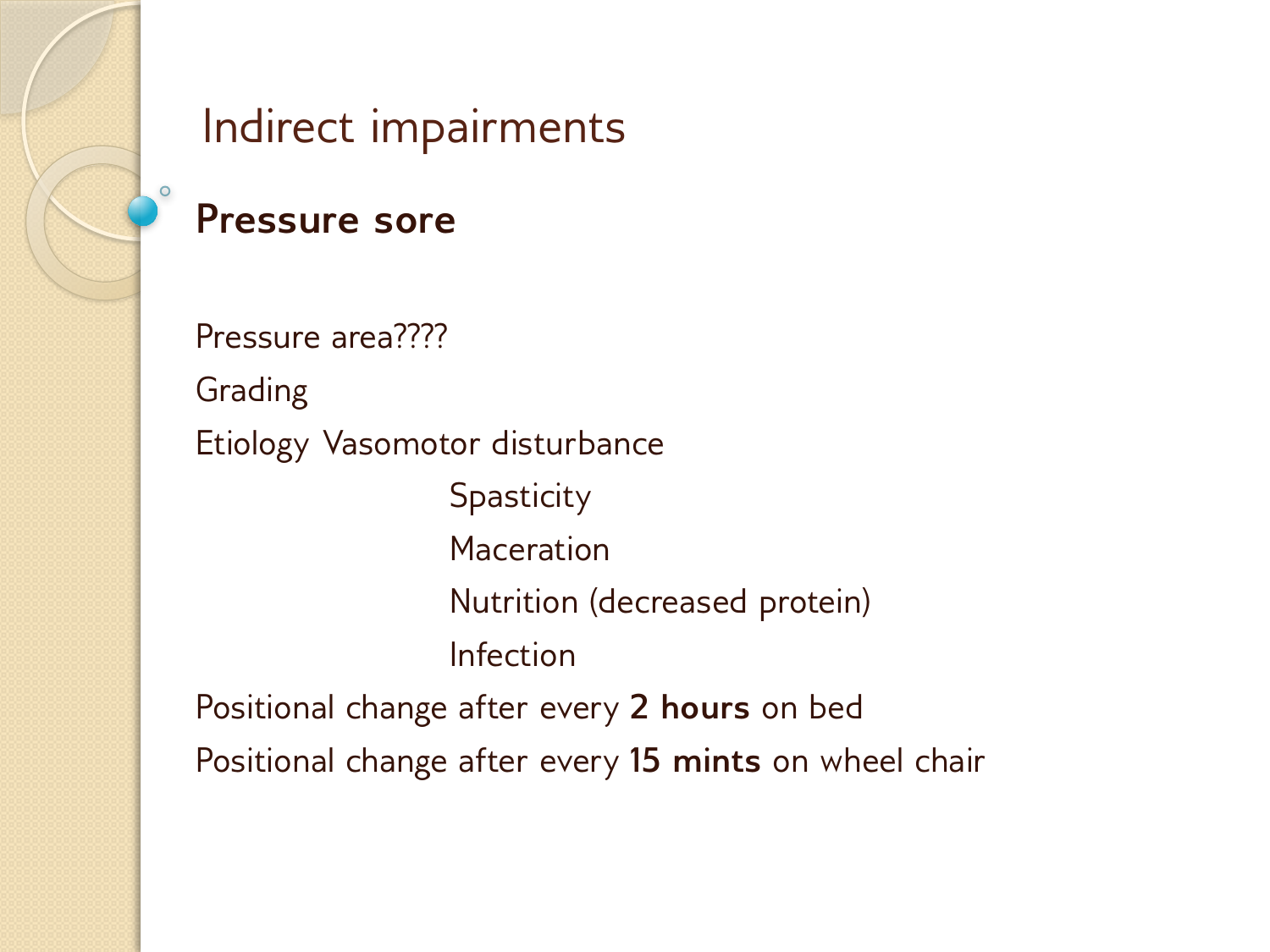

# Indirect impairments
Pressure sore

Pressure area????
Grading
Etiology 	Vasomotor disturbance
		Spasticity
		Maceration
		Nutrition (decreased protein)
		Infection
Positional change after every 2 hours on bed
Positional change after every 15 mints on wheel chair